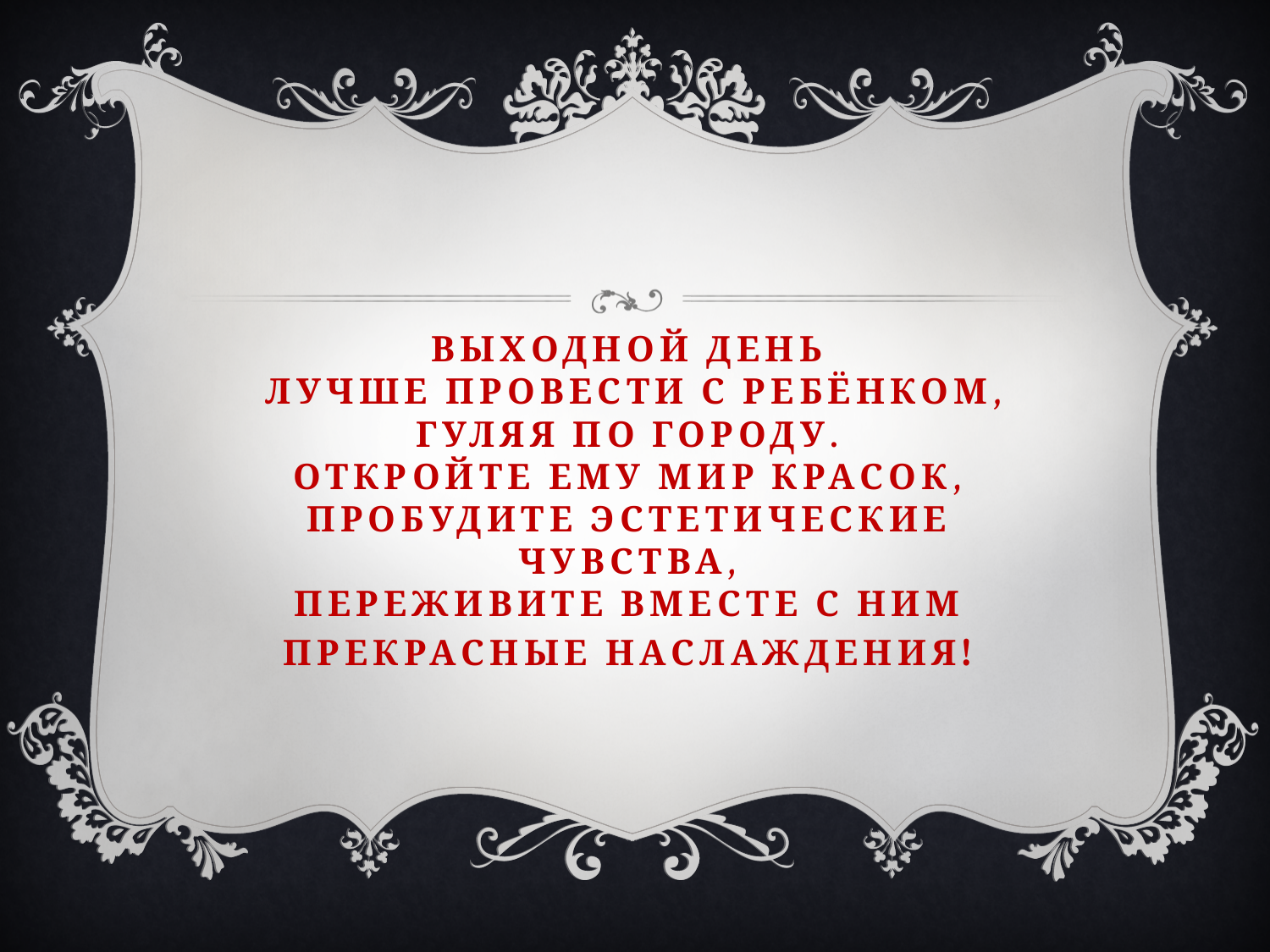

# Выходной день лучше провести с ребёнком, гуляя по городу. Откройте ему мир красок, пробудите эстетические чувства, переживите вместе с ним прекрасные наслаждения!